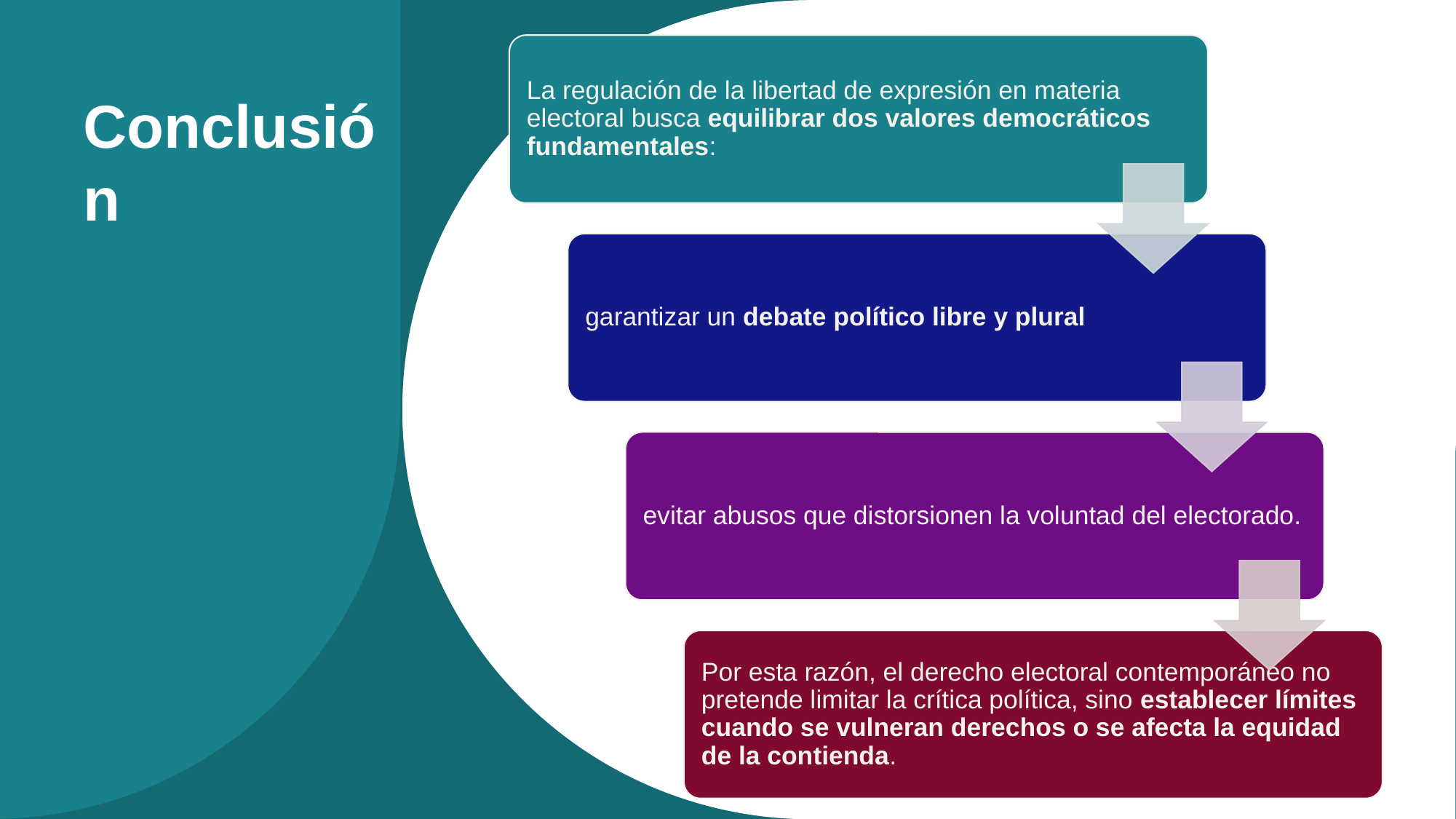

La regulación de la libertad de expresión en materia electoral busca equilibrar dos valores democráticos fundamentales:
garantizar un debate político libre y plural
evitar abusos que distorsionen la voluntad del electorado.
Por esta razón, el derecho electoral contemporáneo no pretende limitar la crítica política, sino establecer límites cuando se vulneran derechos o se afecta la equidad de la contienda.

# Conclusión